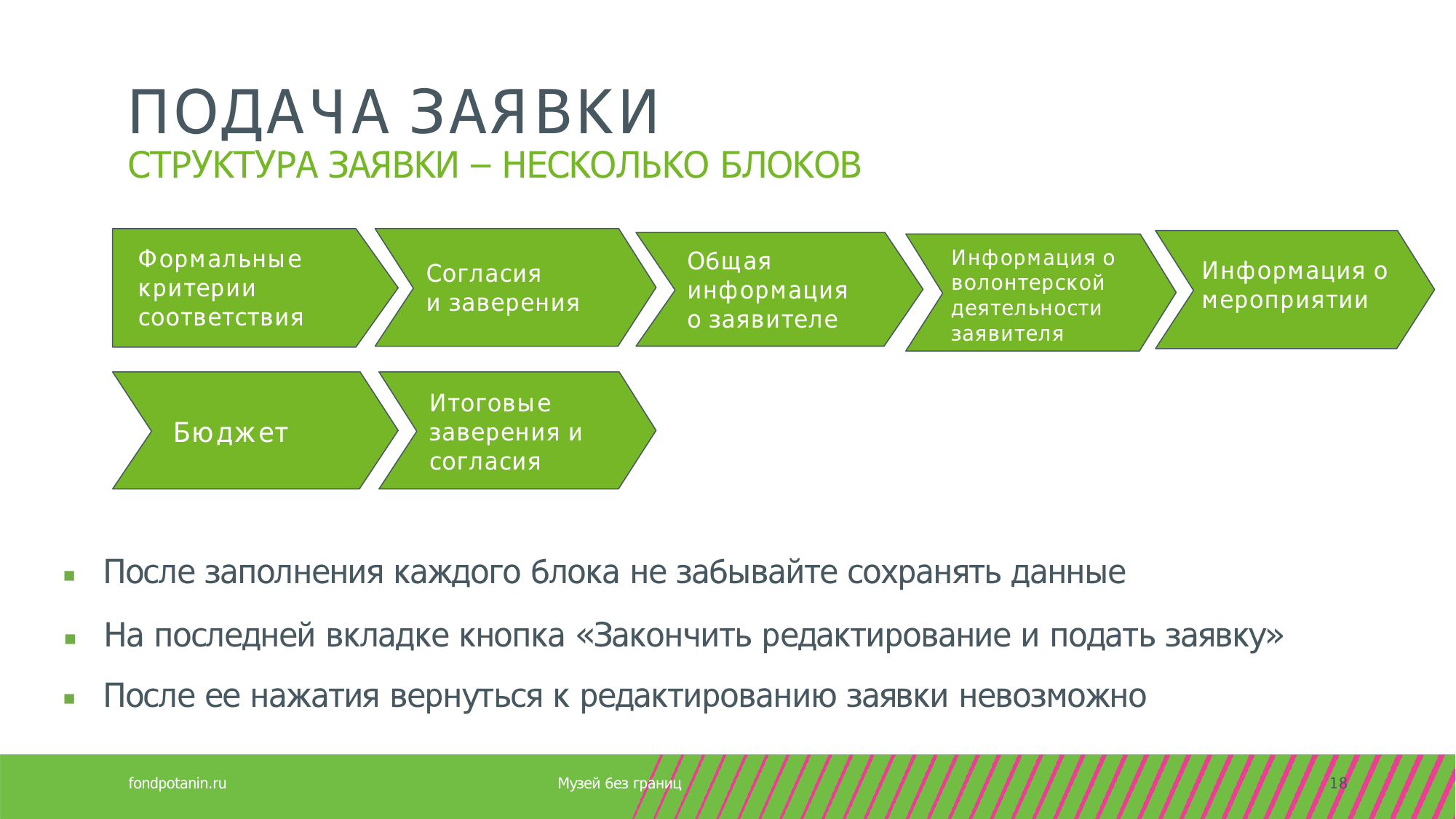

ПОДАЧА ЗАЯВКИ
СТРУКТУРА ЗАЯВКИ – НЕСКОЛЬКО БЛОКОВ

Общая информация о заявителе

Информация о мероприятии

Формальные  критерии соответствия
Информация о волонтерской деятельности заявителя
Согласия
и заверения
Заверения и согласия

Итоговые заверения и согласия
Бюджет
После заполнения каждого блока не забывайте сохранять данные
На последней вкладке кнопка «Закончить редактирование и подать заявку»
После ее нажатия вернуться к редактированию заявки невозможно